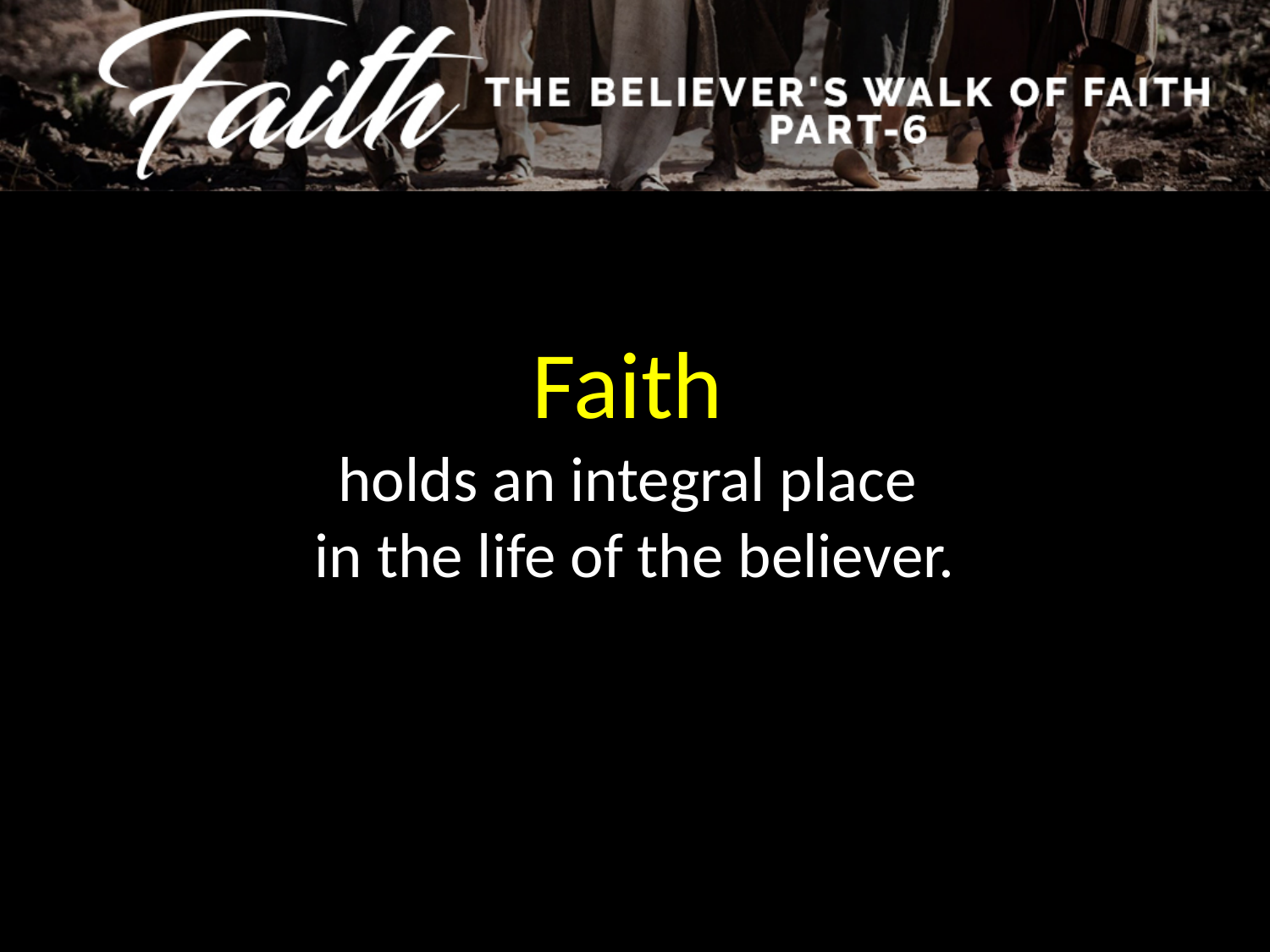

Faith
holds an integral place
in the life of the believer.